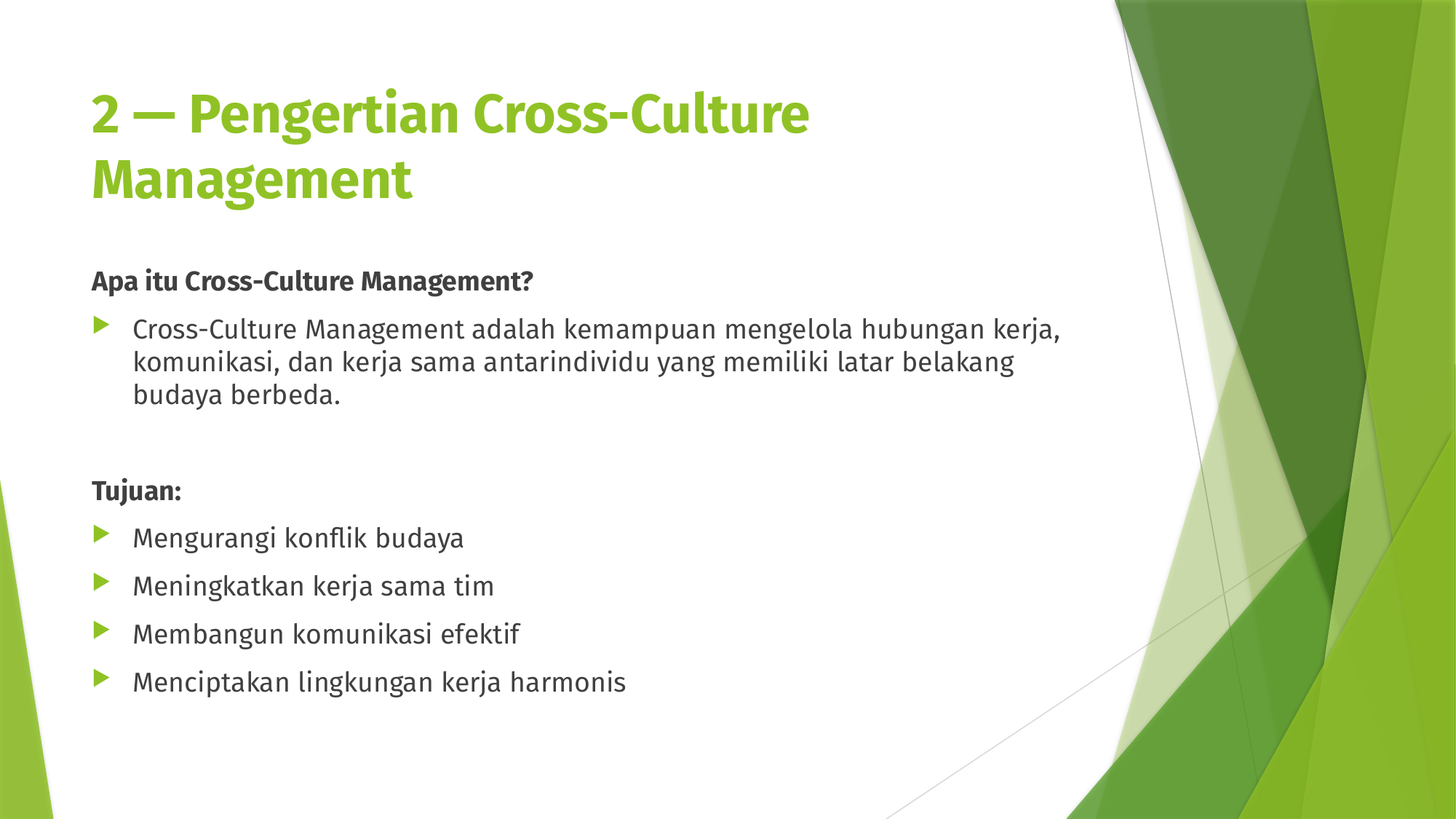

# 2 — Pengertian Cross-Culture Management
Apa itu Cross-Culture Management?
Cross-Culture Management adalah kemampuan mengelola hubungan kerja, komunikasi, dan kerja sama antarindividu yang memiliki latar belakang budaya berbeda.

Tujuan:
Mengurangi konflik budaya
Meningkatkan kerja sama tim
Membangun komunikasi efektif
Menciptakan lingkungan kerja harmonis